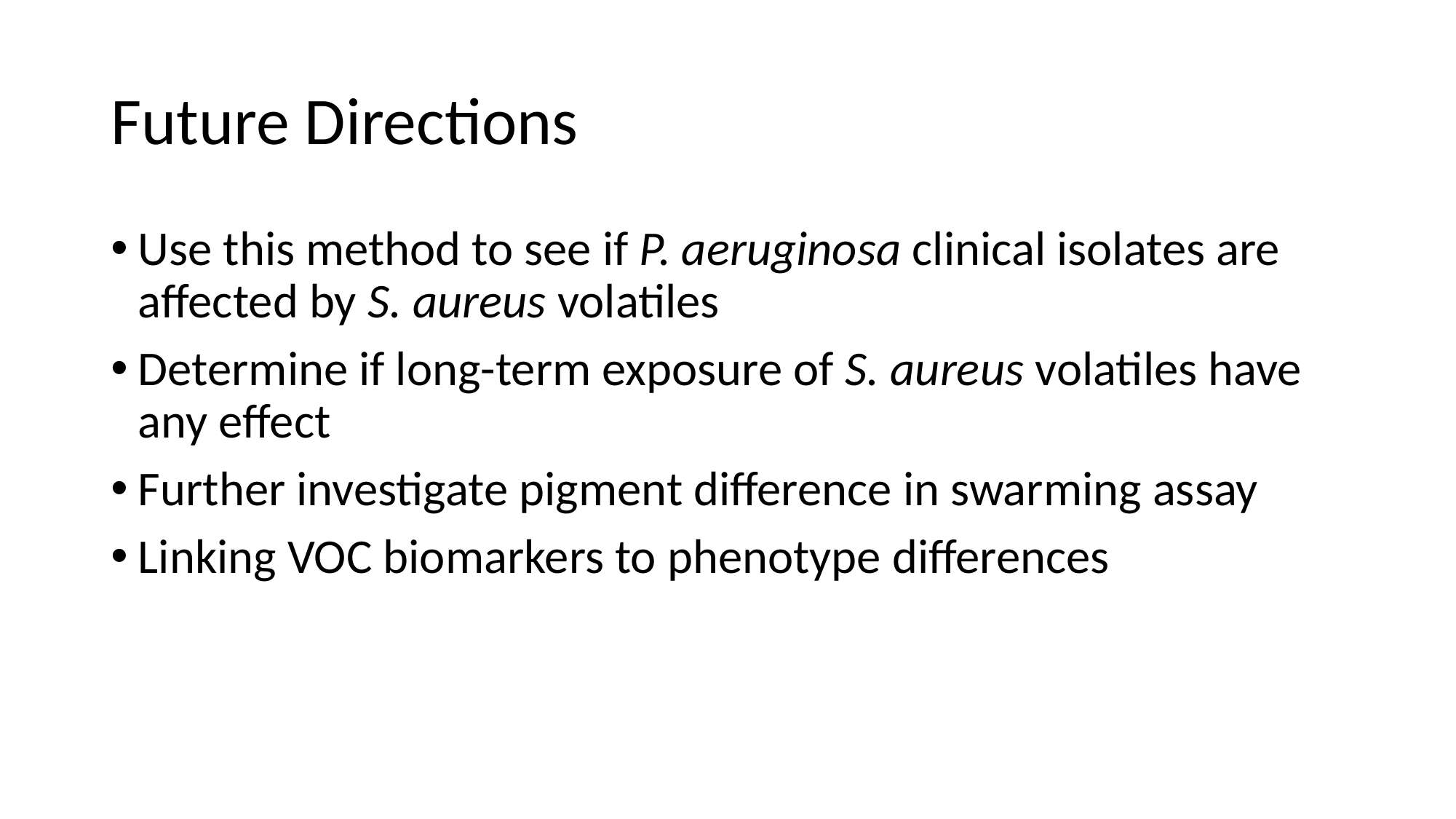

# Future Directions
Use this method to see if P. aeruginosa clinical isolates are affected by S. aureus volatiles
Determine if long-term exposure of S. aureus volatiles have any effect
Further investigate pigment difference in swarming assay
Linking VOC biomarkers to phenotype differences